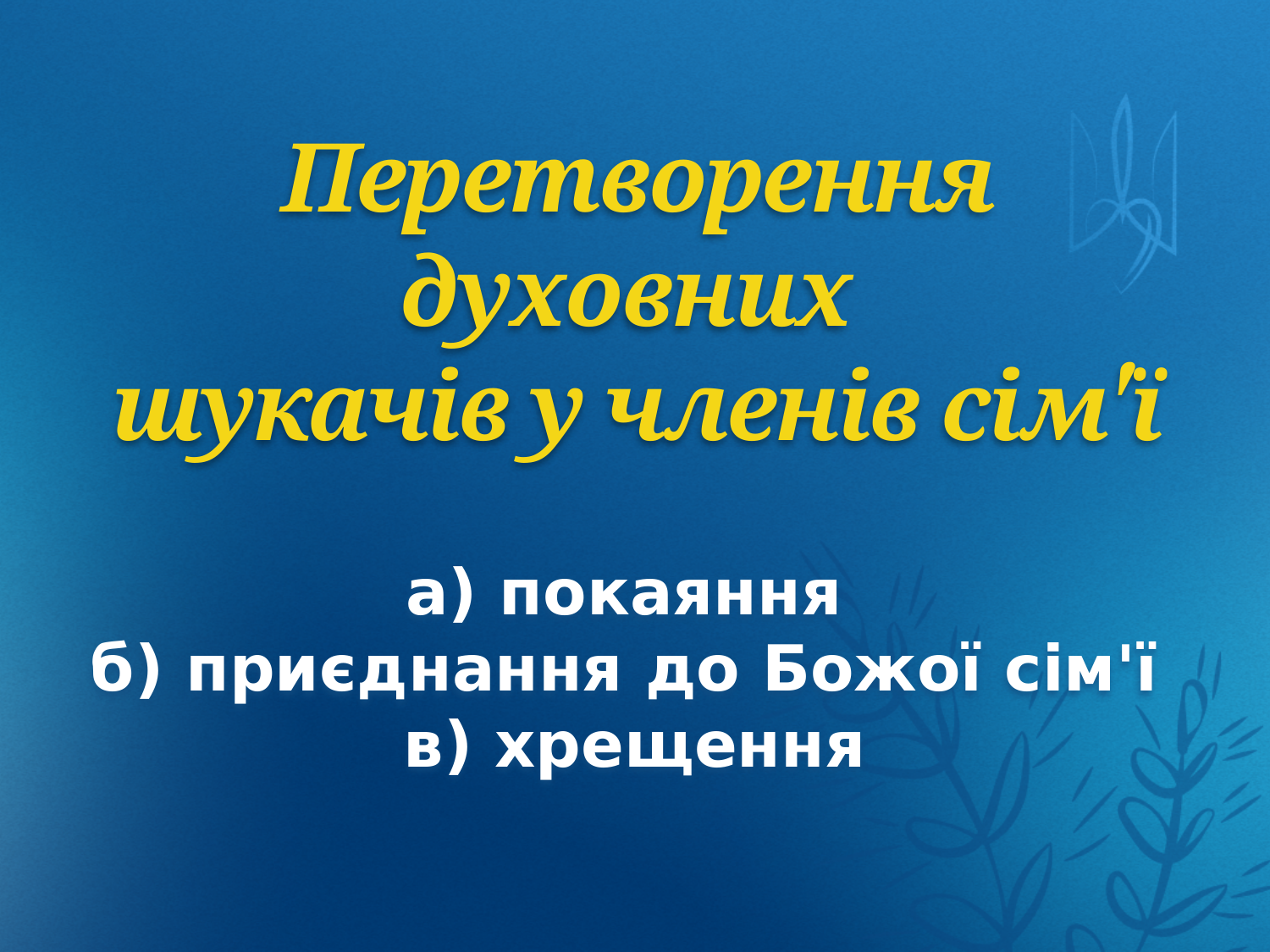

Перетворення духовних
шукачів у членів сім'ї
a) покаяння
б) приєднання до Божої сім'ї
в) хрещення